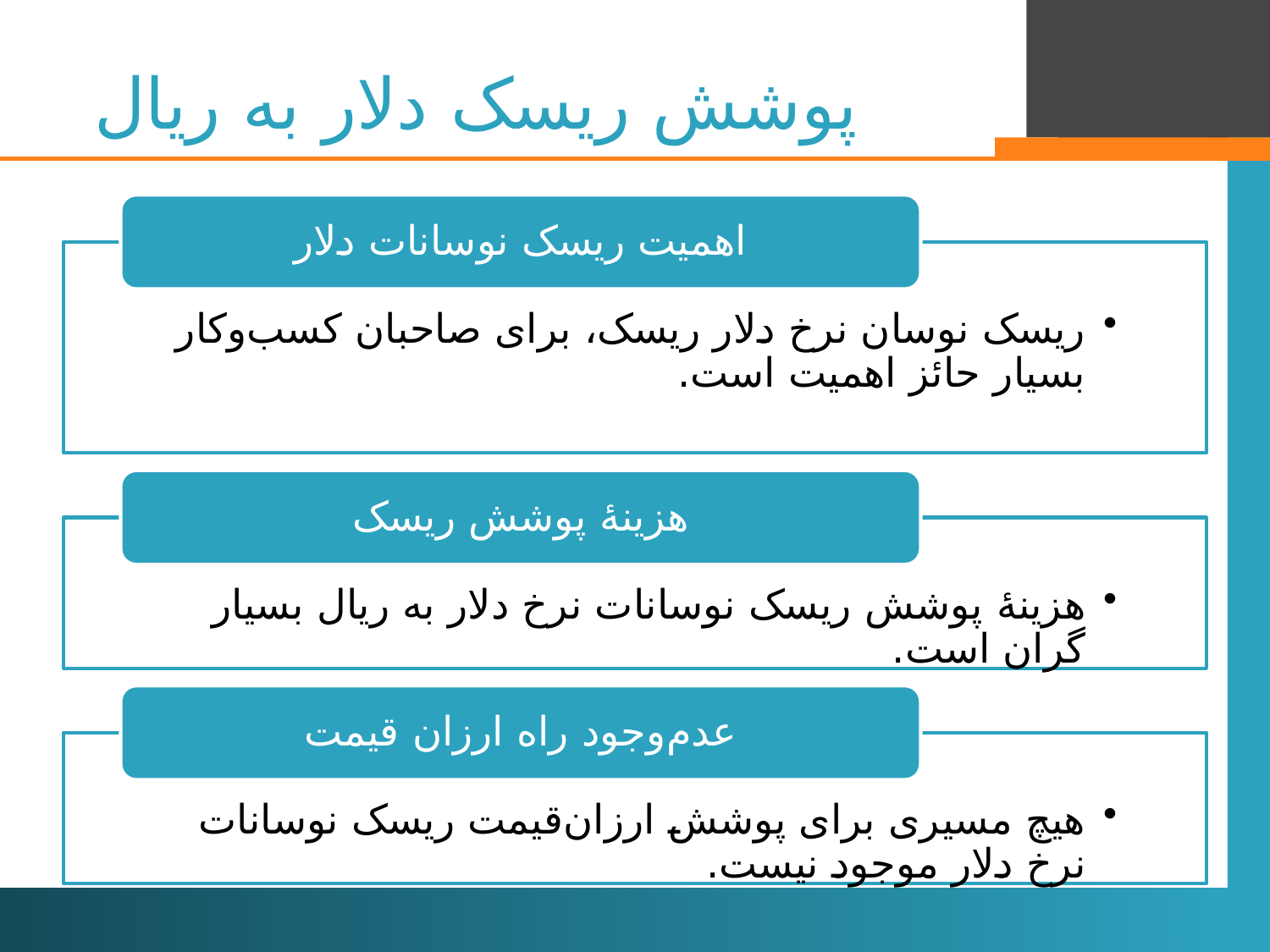

# پوشش ریسک دلار به ریال
ریسک نوسان نرخ دلار ریسک، برای صاحبان کسب‌وکار بسیار حائز اهمیت است.
اهمیت ریسک نوسانات دلار
هزینۀ پوشش ریسک نوسانات نرخ دلار به ریال بسیار گران است.
هزینۀ پوشش ریسک
هیچ مسیری برای پوشش ارزان‌قیمت ریسک نوسانات نرخ دلار موجود نیست.
عدم‌وجود راه ارزان قیمت
20